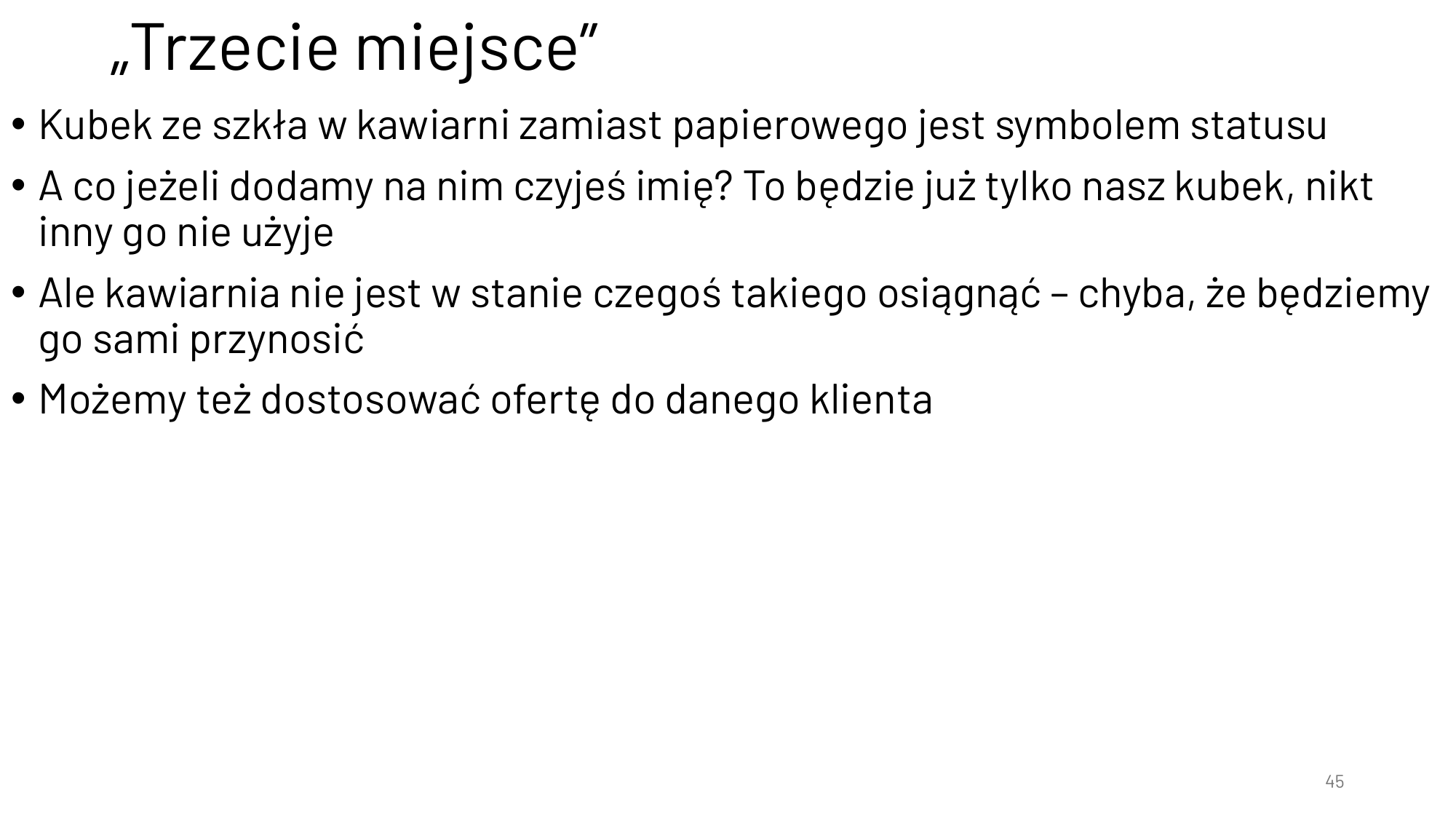

# „Trzecie miejsce”
Kubek ze szkła w kawiarni zamiast papierowego jest symbolem statusu
A co jeżeli dodamy na nim czyjeś imię? To będzie już tylko nasz kubek, nikt inny go nie użyje
Ale kawiarnia nie jest w stanie czegoś takiego osiągnąć – chyba, że będziemy go sami przynosić
Możemy też dostosować ofertę do danego klienta

45